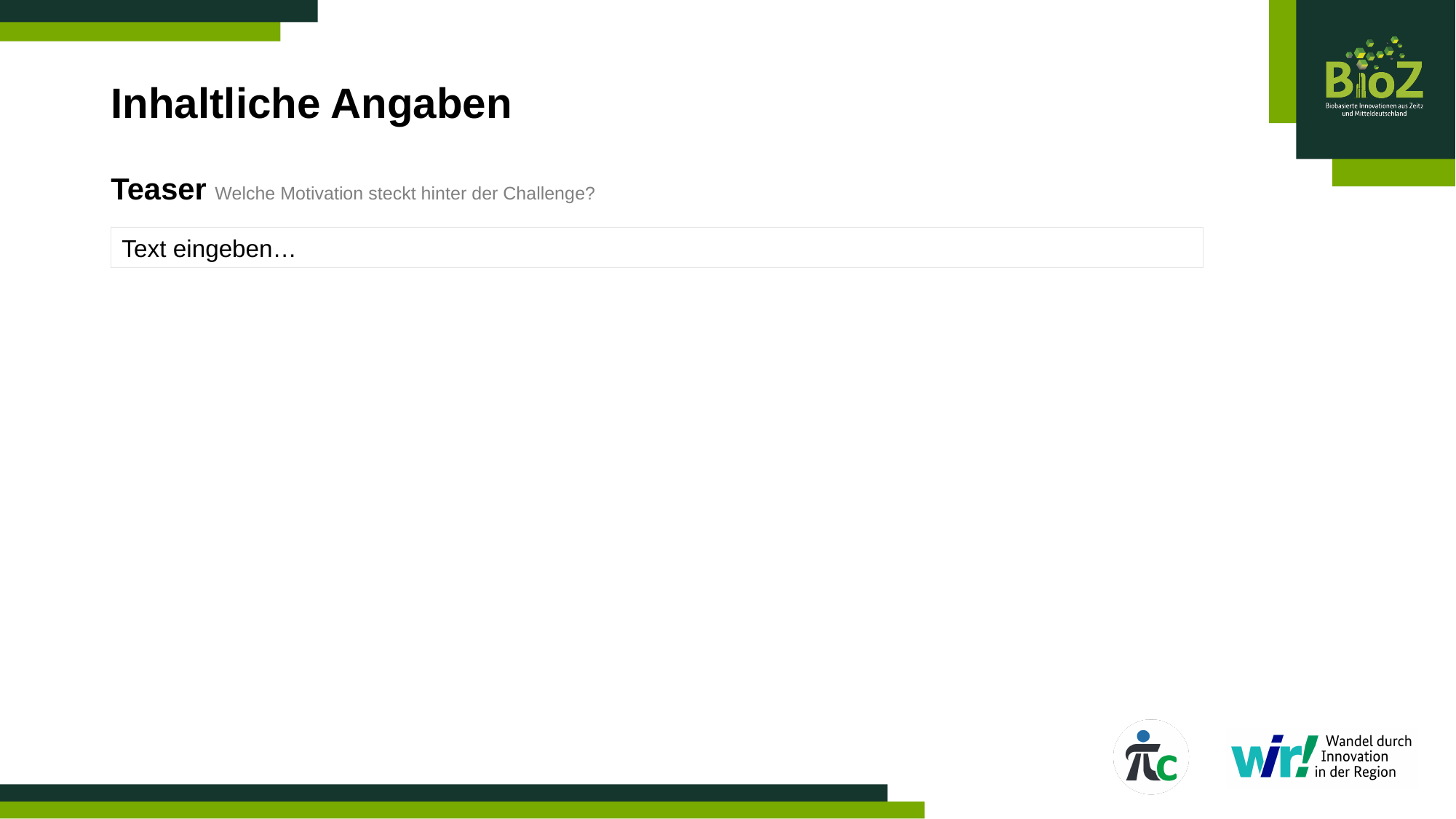

# Inhaltliche Angaben
Teaser Welche Motivation steckt hinter der Challenge?
Text eingeben…